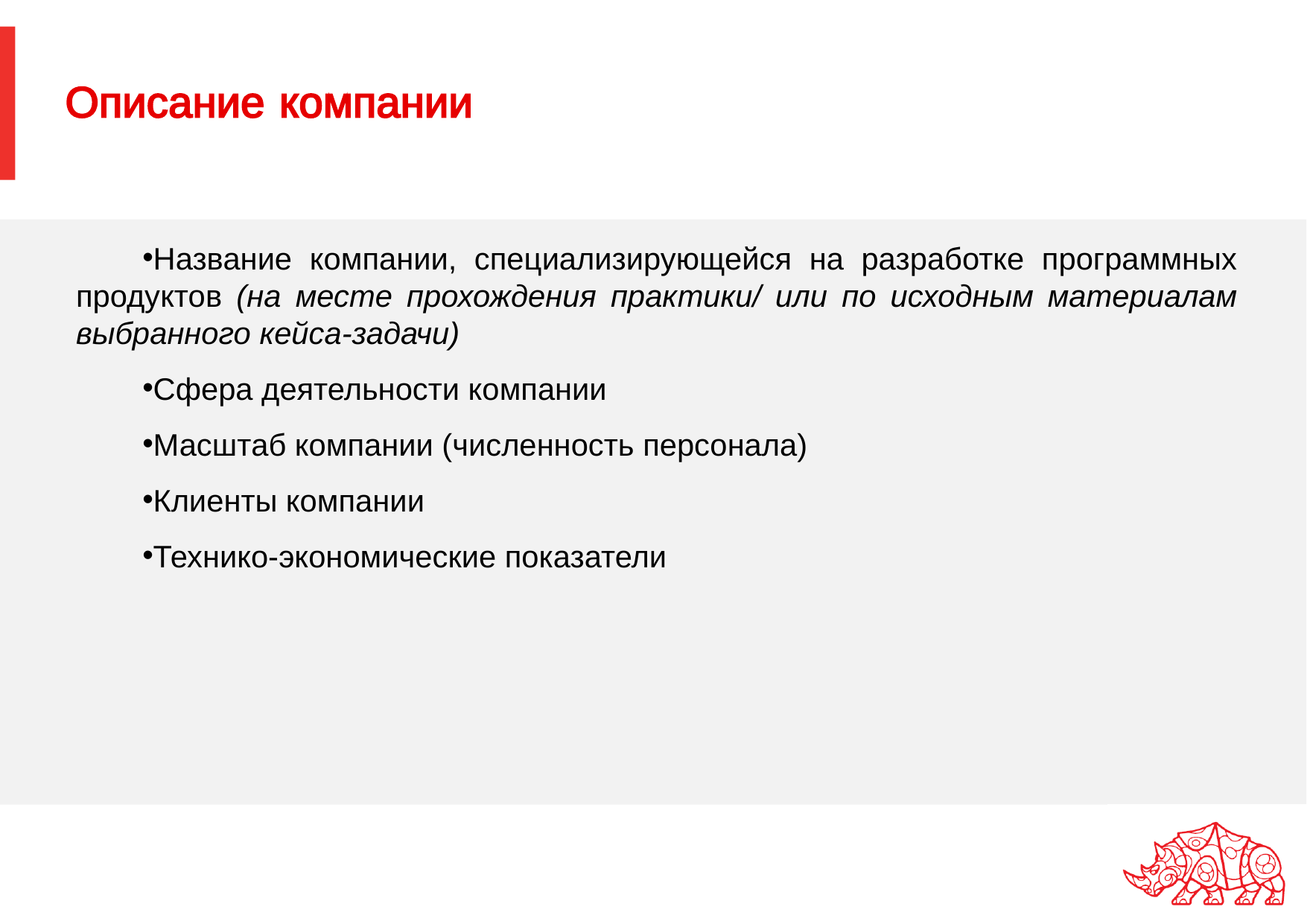

# Описание компании
Название компании, специализирующейся на разработке программных продуктов (на месте прохождения практики/ или по исходным материалам выбранного кейса-задачи)
Сфера деятельности компании
Масштаб компании (численность персонала)
Клиенты компании
Технико-экономические показатели